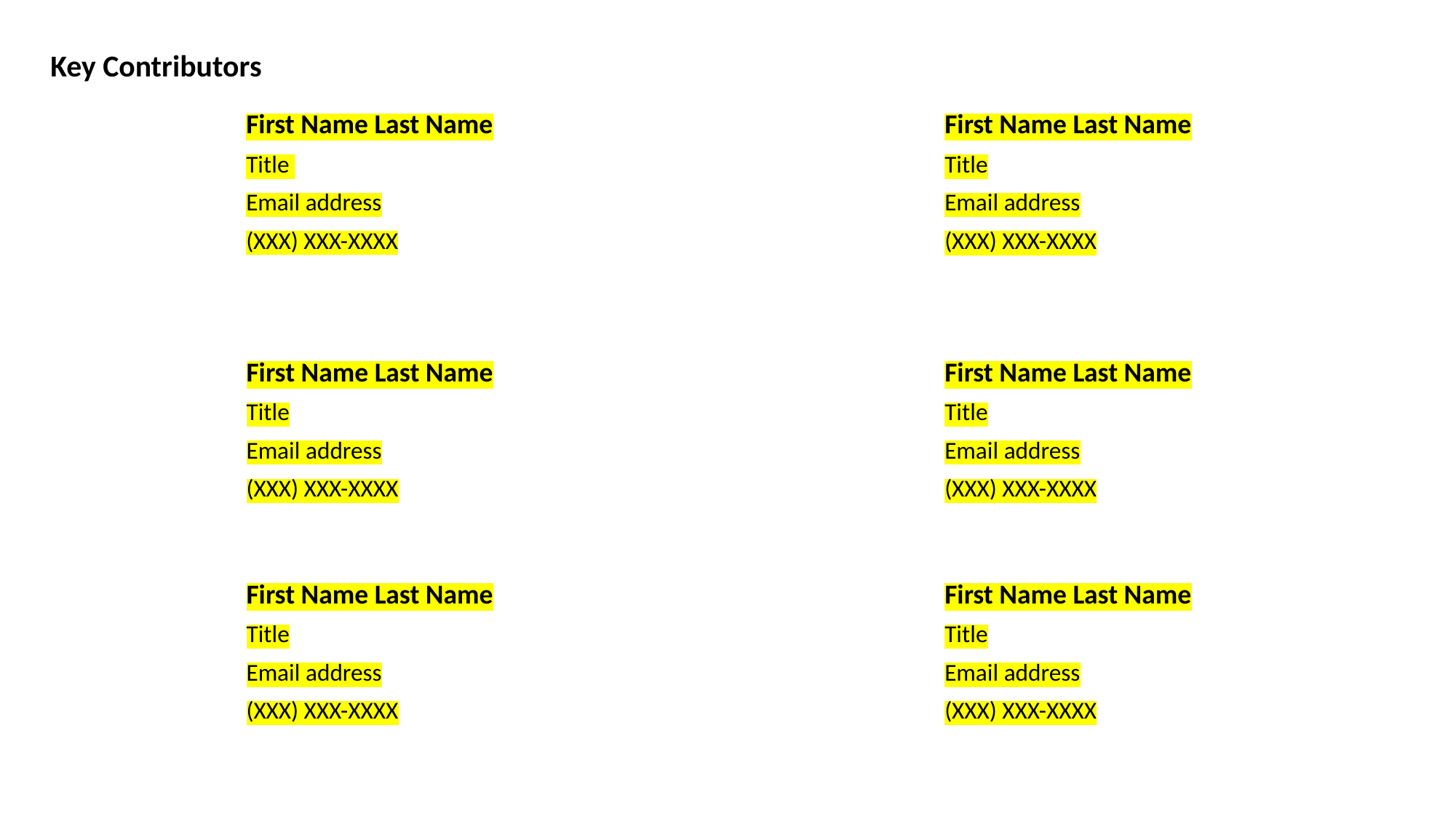

# Key Contributors

First Name Last Name
Title
Email address
(XXX) XXX-XXXX
First Name Last Name
Title
Email address
(XXX) XXX-XXXX

First Name Last Name
Title
Email address
(XXX) XXX-XXXX
First Name Last Name
Title
Email address
(XXX) XXX-XXXX

First Name Last Name
Title
Email address
(XXX) XXX-XXXX
First Name Last Name
Title
Email address
(XXX) XXX-XXXX